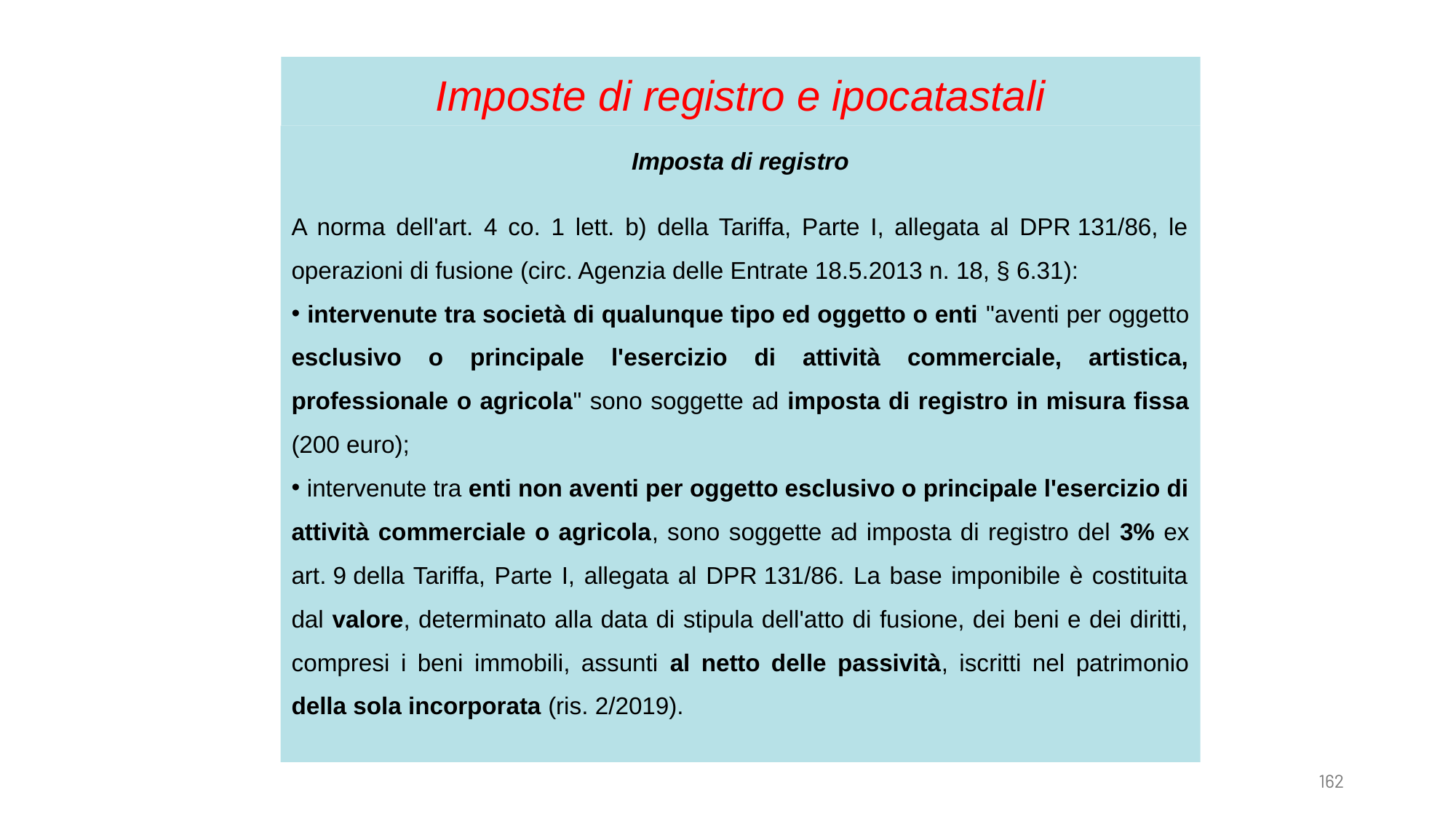

# Imposte di registro e ipocatastali
Imposta di registro

A norma dell'art. 4 co. 1 lett. b) della Tariffa, Parte I, allegata al DPR 131/86, le operazioni di fusione (circ. Agenzia delle Entrate 18.5.2013 n. 18, § 6.31):
 intervenute tra società di qualunque tipo ed oggetto o enti "aventi per oggetto esclusivo o principale l'esercizio di attività commerciale, artistica, professionale o agricola" sono soggette ad imposta di registro in misura fissa (200 euro);
 intervenute tra enti non aventi per oggetto esclusivo o principale l'esercizio di attività commerciale o agricola, sono soggette ad imposta di registro del 3% ex art. 9 della Tariffa, Parte I, allegata al DPR 131/86. La base imponibile è costituita dal valore, determinato alla data di stipula dell'atto di fusione, dei beni e dei diritti, compresi i beni immobili, assunti al netto delle passività, iscritti nel patrimonio della sola incorporata (ris. 2/2019).

162